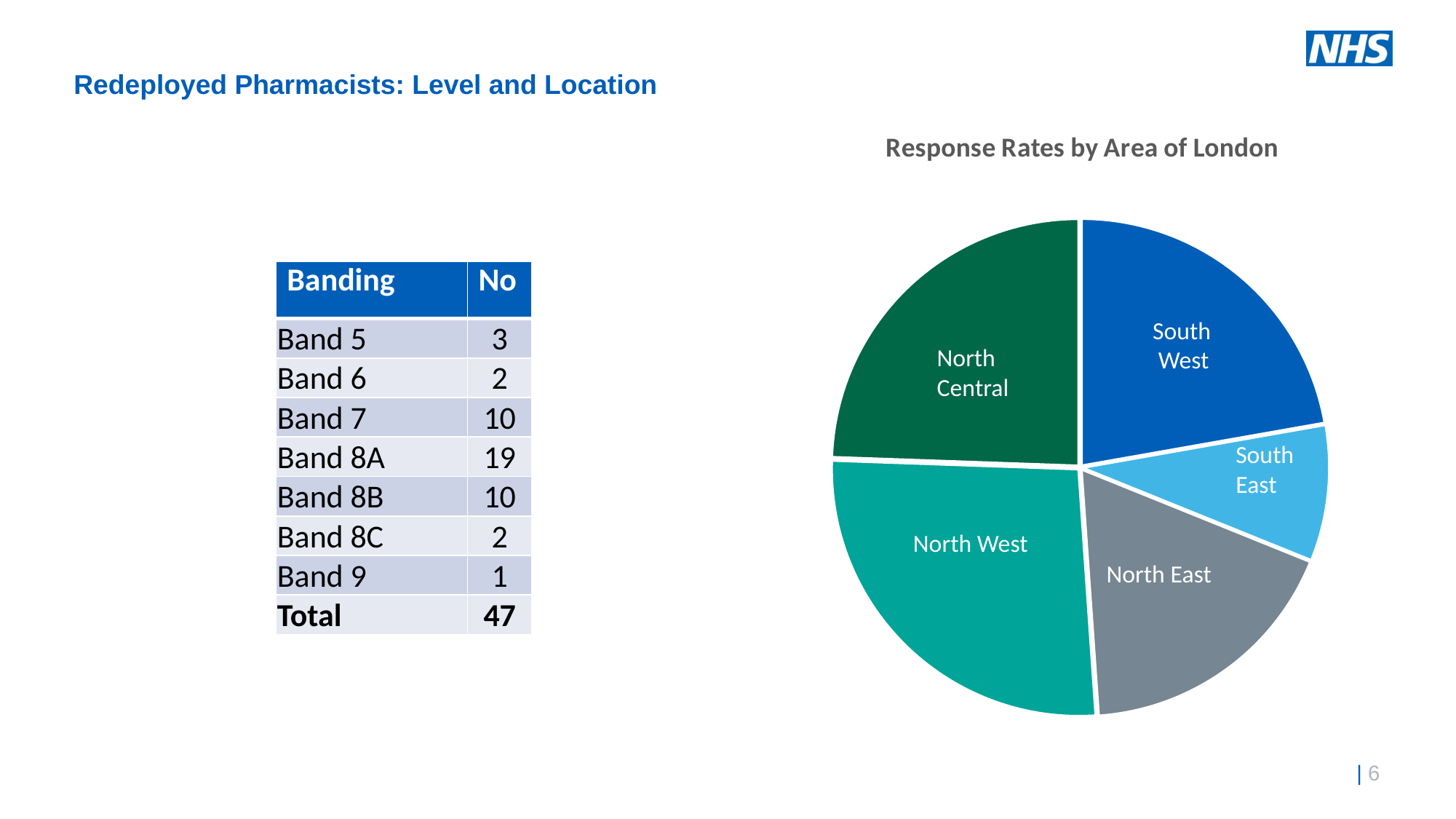

# Redeployed Pharmacists: Level and Location

### Chart: Response Rates by Area of London

| Category | Sales |
|---|---|
| South West London | 10.0 |
| South East London | 4.0 |
| North East London | 8.0 |
| North West London | 12.0 |
| North Central London | 11.0 |
| Banding | No |
| --- | --- |
| Band 5 | 3 |
| Band 6 | 2 |
| Band 7 | 10 |
| Band 8A | 19 |
| Band 8B | 10 |
| Band 8C | 2 |
| Band 9 | 1 |
| Total | 47 |
South
 West
North
Central
South East
North West
North East